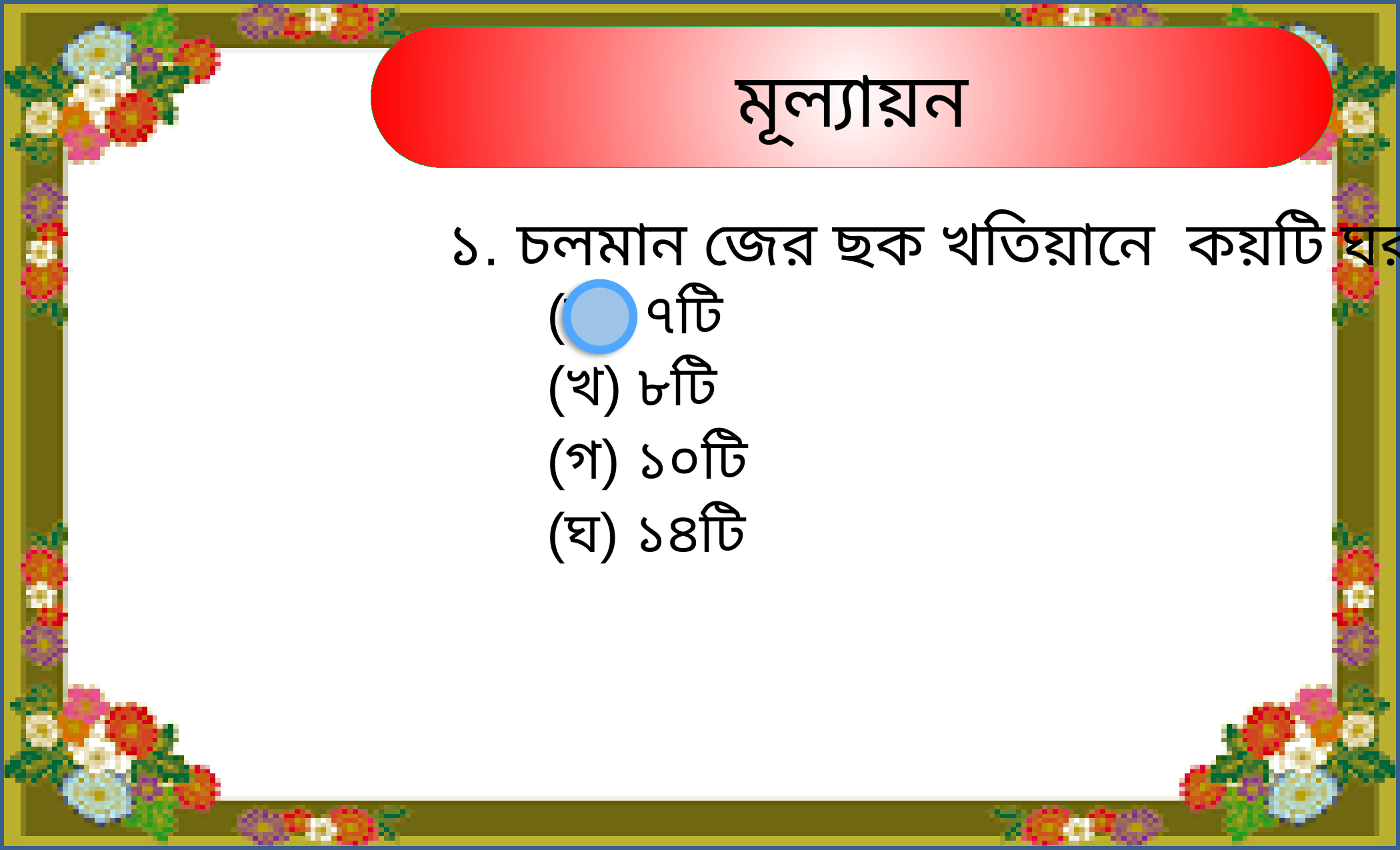

মূল্যায়ন
১. চলমান জের ছক খতিয়ানে  কয়টি ঘর ?
	(ক) ৭টি
	(খ) ৮টি
	(গ) ১০টি
	(ঘ) ১৪টি